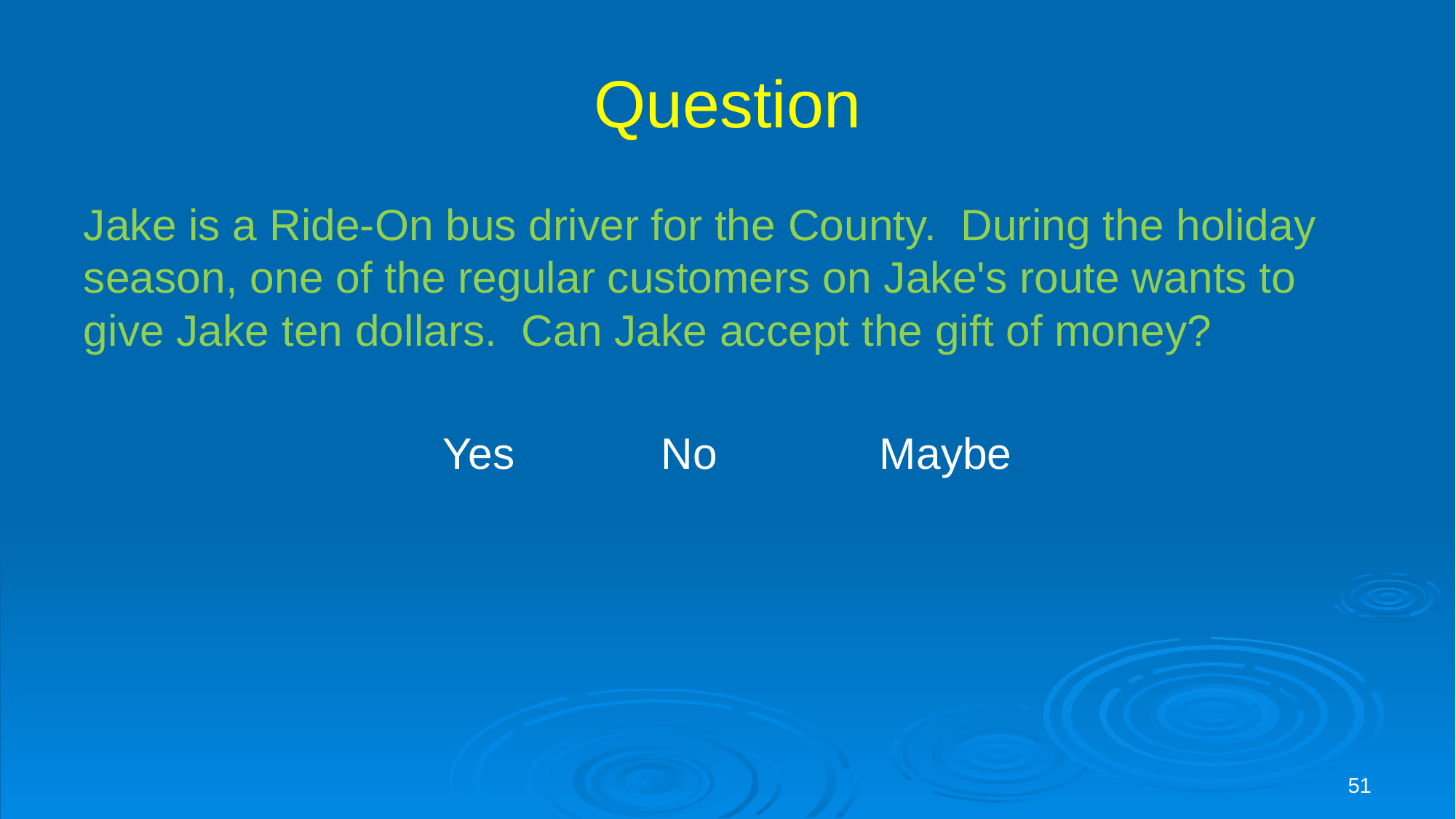

# Question
Jake is a Ride-On bus driver for the County.  During the holiday season, one of the regular customers on Jake's route wants to give Jake ten dollars.  Can Jake accept the gift of money?

Yes 		No 		Maybe

51